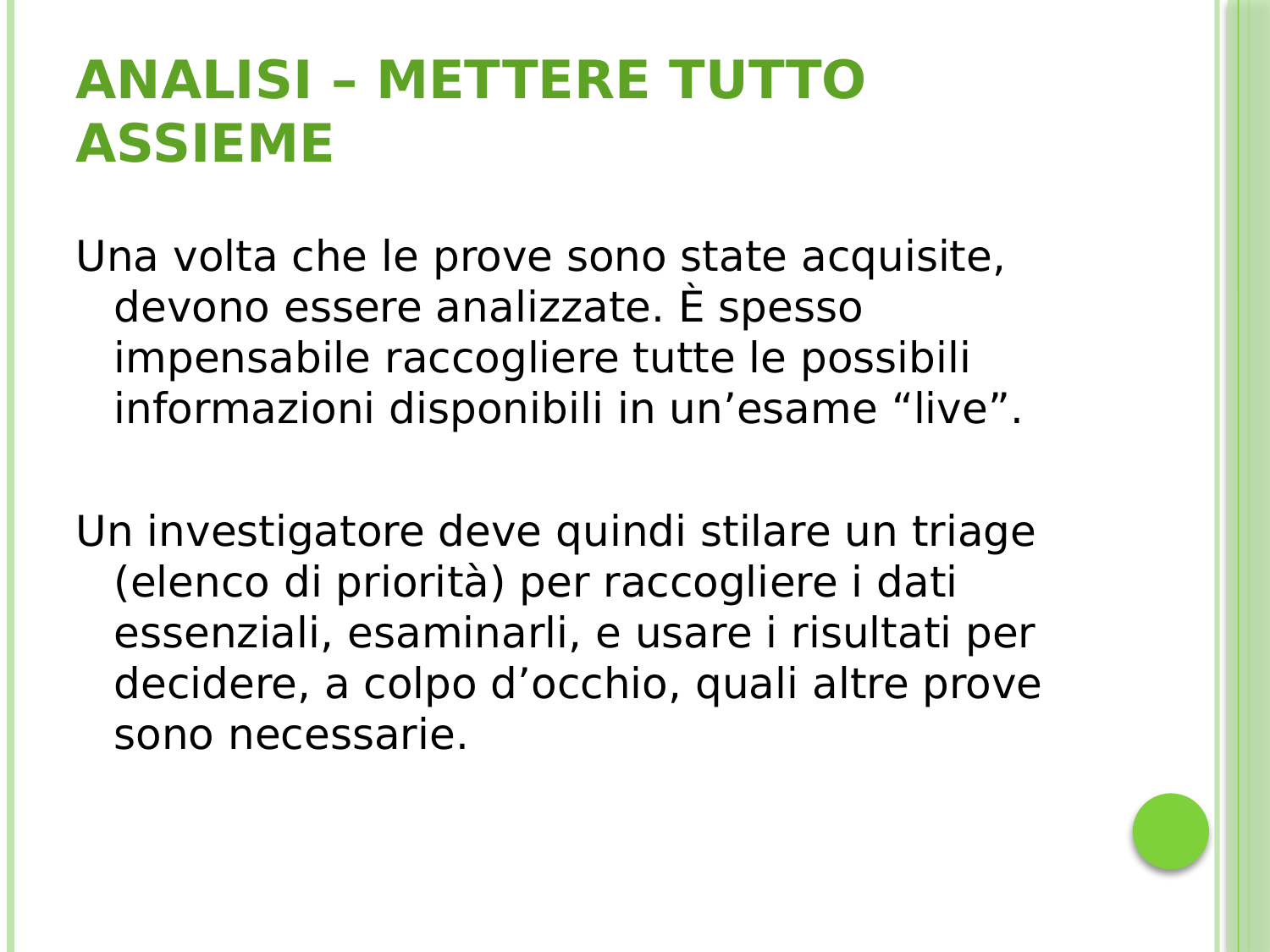

# Analisi – mettere tutto assieme
Una volta che le prove sono state acquisite, devono essere analizzate. È spesso impensabile raccogliere tutte le possibili informazioni disponibili in un’esame “live”.

Un investigatore deve quindi stilare un triage (elenco di priorità) per raccogliere i dati essenziali, esaminarli, e usare i risultati per decidere, a colpo d’occhio, quali altre prove sono necessarie.